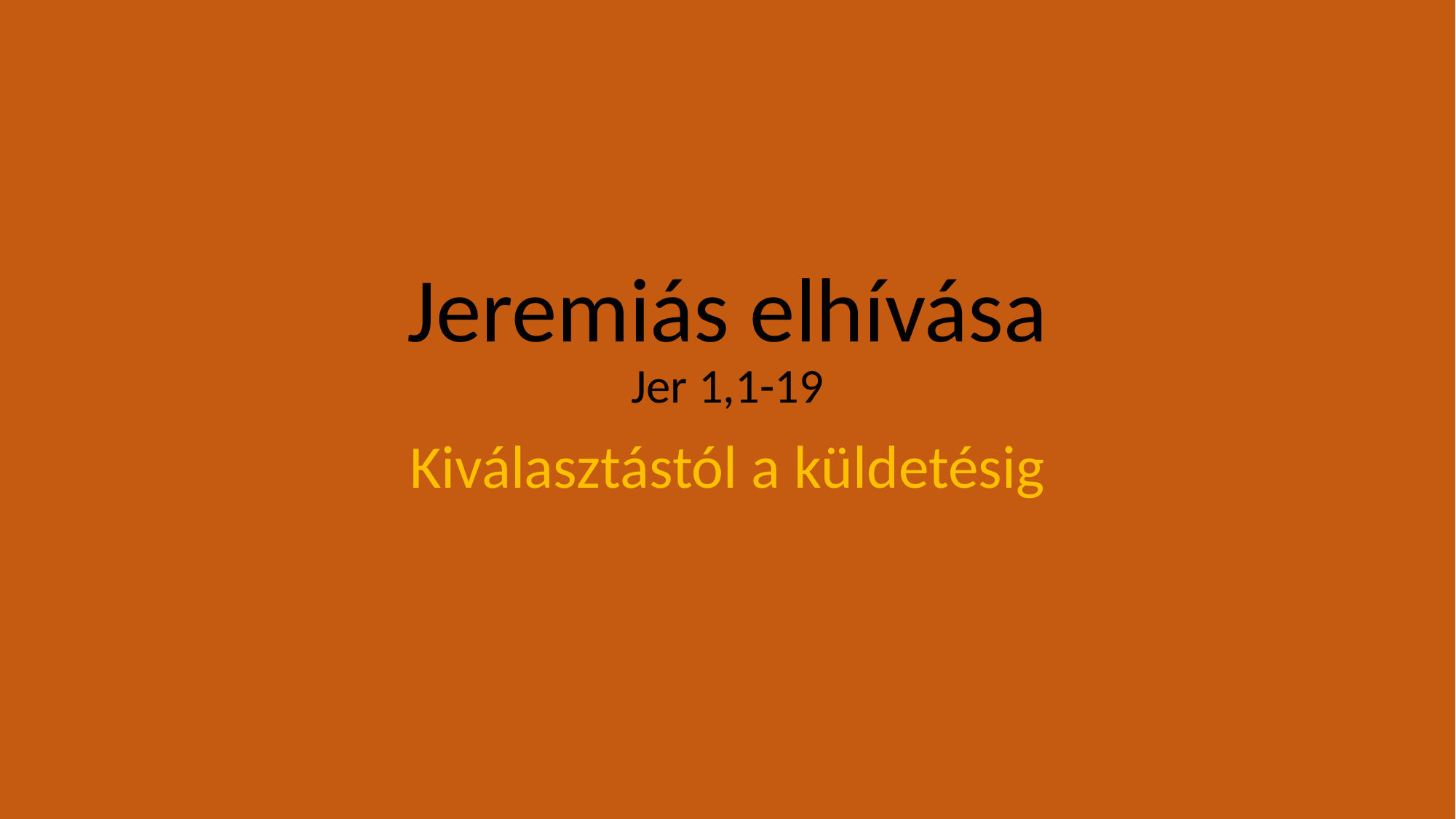

# Jeremiás elhívása Jer 1,1-19
Kiválasztástól a küldetésig